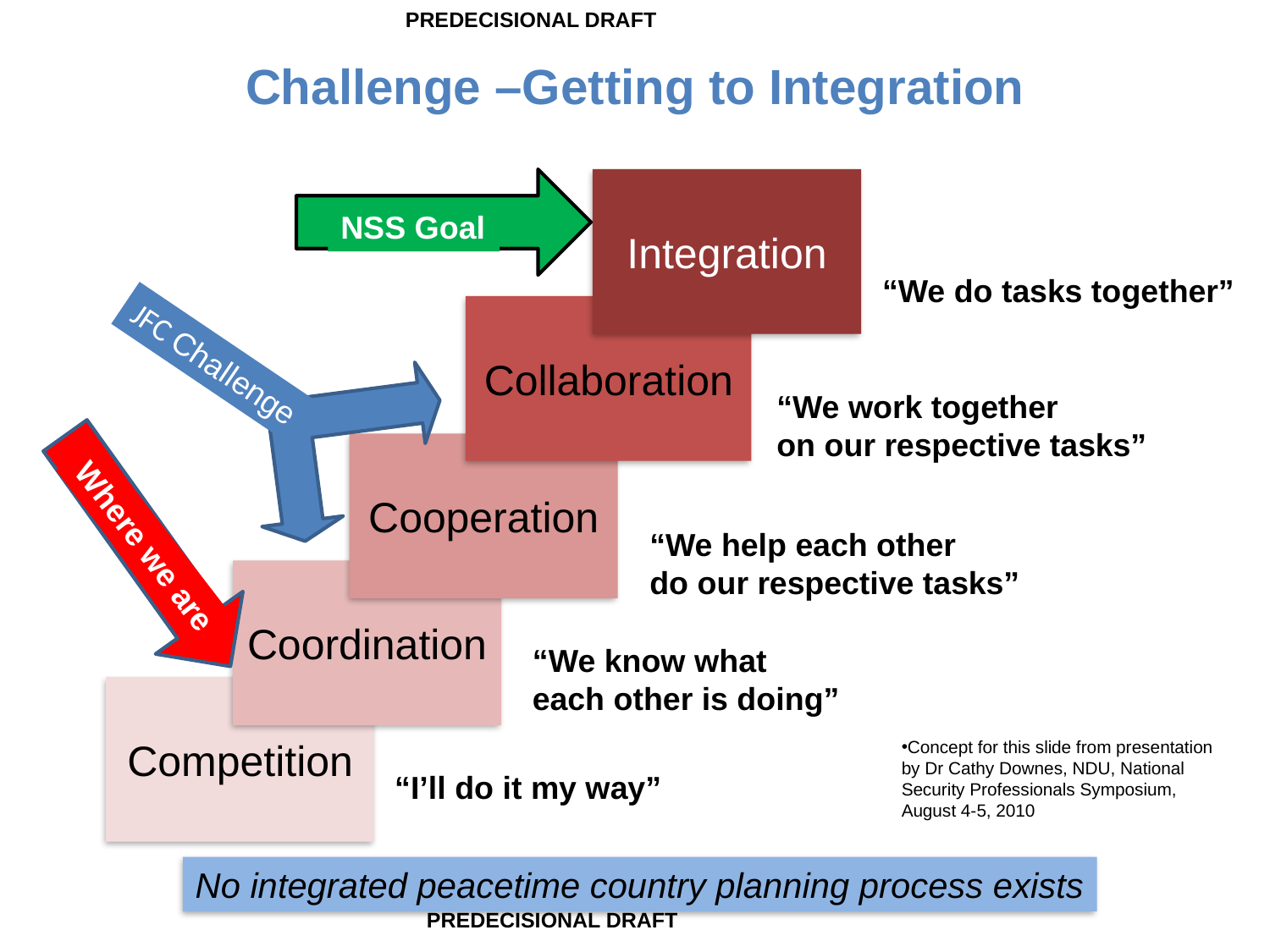

# Challenge –Getting to Integration
PREDECISIONAL DRAFT

Integration

Collaboration

Cooperation

Coordination

Competition

NSS Goal
“We do tasks together”
JFC Challenge

“We work together
on our respective tasks”

“We help each other
do our respective tasks”
Where we are
“We know what
each other is doing”
Concept for this slide from presentation by Dr Cathy Downes, NDU, National Security Professionals Symposium, August 4-5, 2010
“I’ll do it my way”
No integrated peacetime country planning process exists
PREDECISIONAL DRAFT